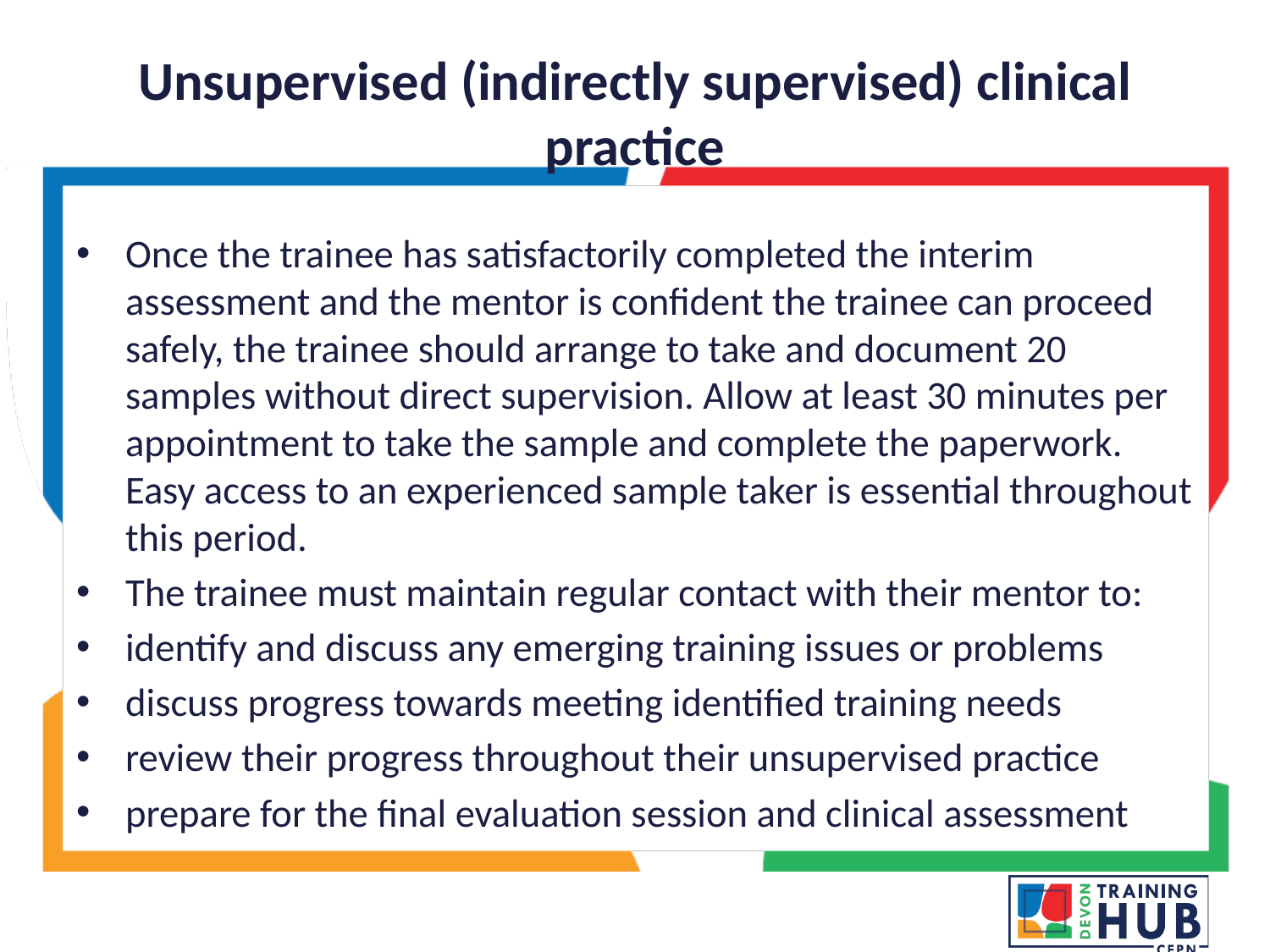

# Unsupervised (indirectly supervised) clinical practice
Once the trainee has satisfactorily completed the interim assessment and the mentor is confident the trainee can proceed safely, the trainee should arrange to take and document 20 samples without direct supervision. Allow at least 30 minutes per appointment to take the sample and complete the paperwork. Easy access to an experienced sample taker is essential throughout this period.
The trainee must maintain regular contact with their mentor to:
identify and discuss any emerging training issues or problems
discuss progress towards meeting identified training needs
review their progress throughout their unsupervised practice
prepare for the final evaluation session and clinical assessment